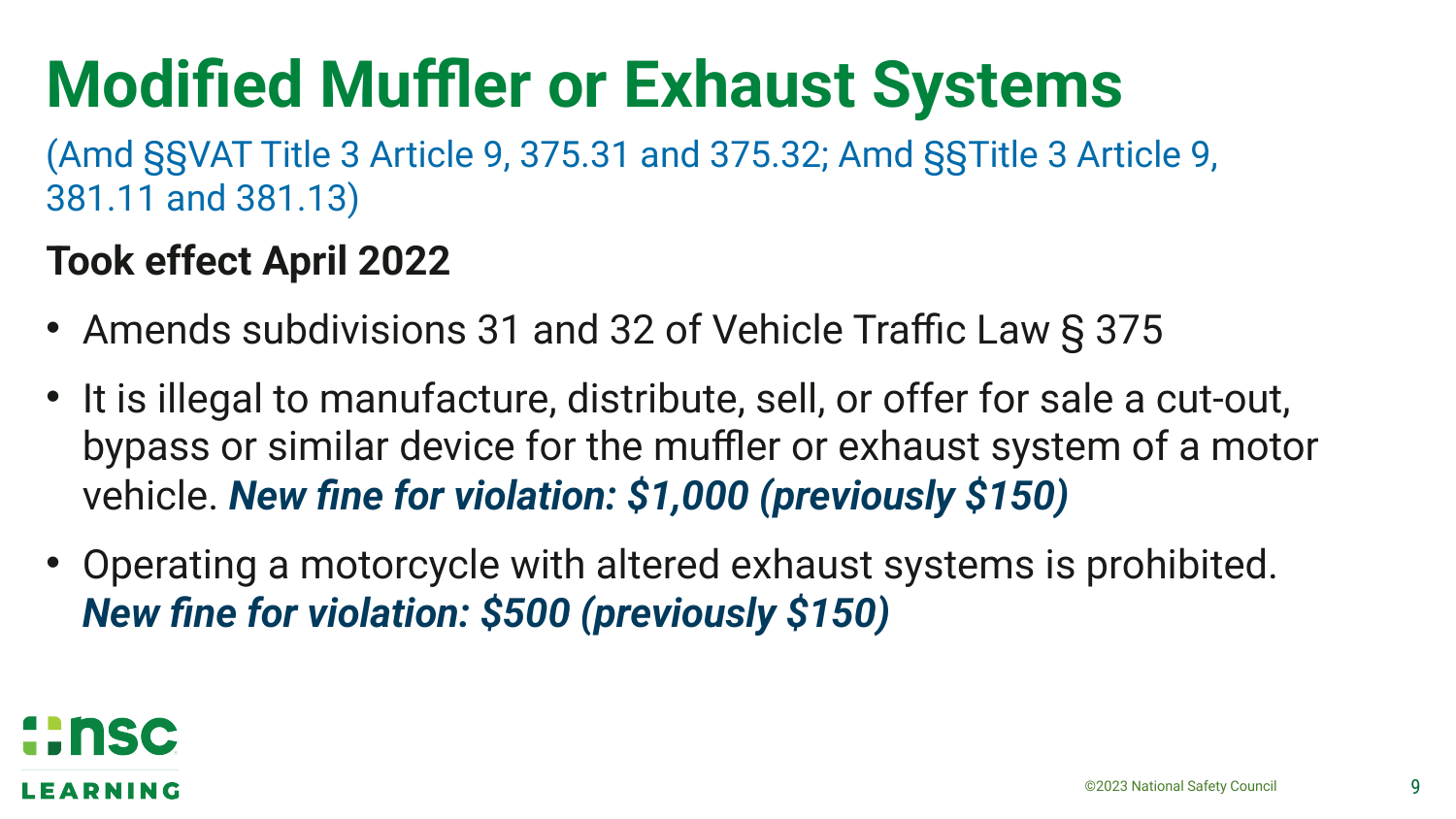

# Modified Muffler or Exhaust Systems
(Amd §§VAT Title 3 Article 9, 375.31 and 375.32; Amd §§Title 3 Article 9, 381.11 and 381.13)
Took effect April 2022
Amends subdivisions 31 and 32 of Vehicle Traffic Law § 375
It is illegal to manufacture, distribute, sell, or offer for sale a cut-out, bypass or similar device for the muffler or exhaust system of a motor vehicle. New fine for violation: $1,000 (previously $150)
Operating a motorcycle with altered exhaust systems is prohibited. New fine for violation: $500 (previously $150)